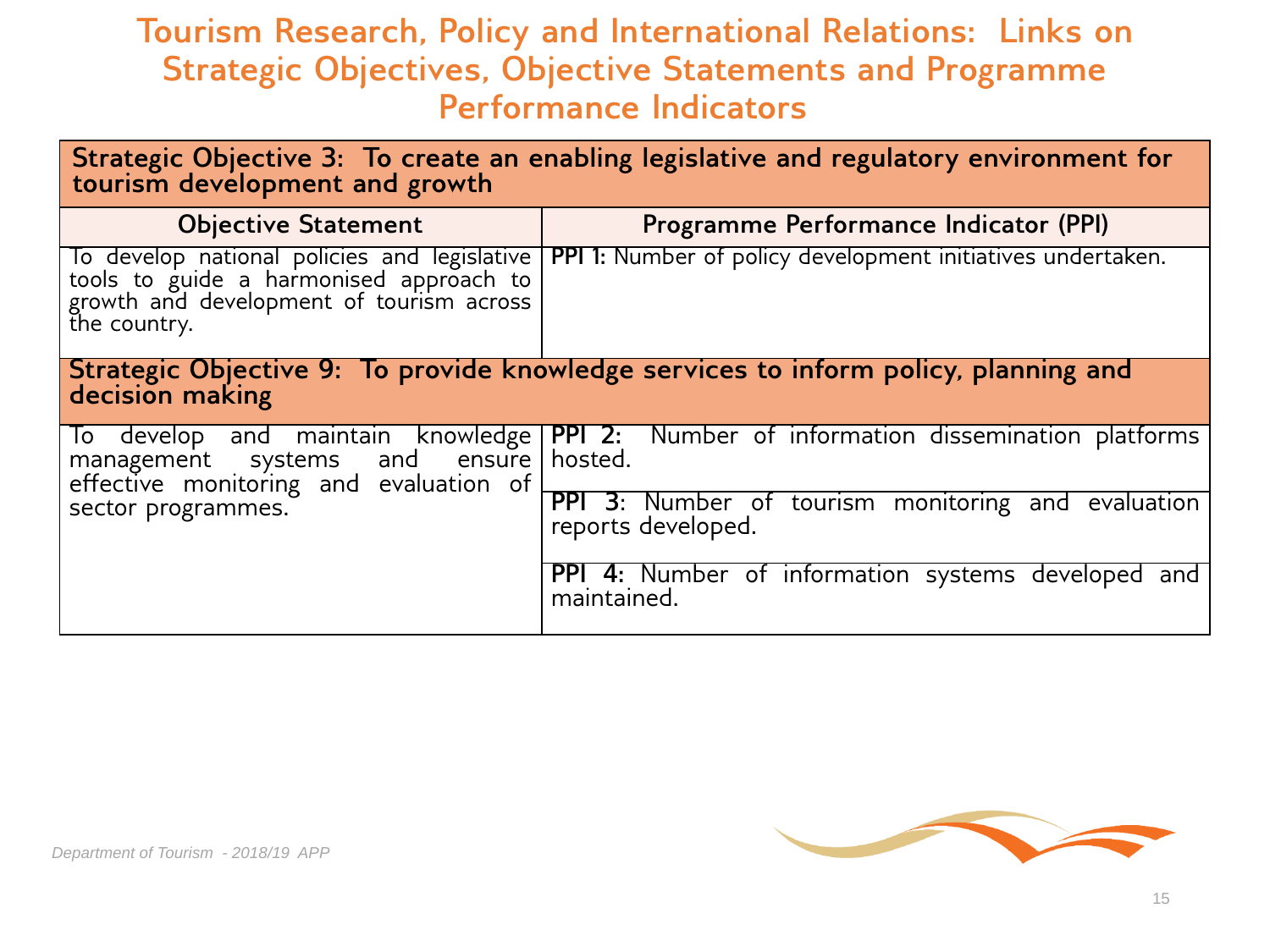

# Tourism Research, Policy and International Relations:  Links on Strategic Objectives, Objective Statements and Programme Performance Indicators
| Strategic Objective 3: To create an enabling legislative and regulatory environment for tourism development and growth |  |
| --- | --- |
| Objective Statement | Programme Performance Indicator (PPI) |
| To develop national policies and legislative tools to guide a harmonised approach to growth and development of tourism across the country. | PPI 1: Number of policy development initiatives undertaken. |
| Strategic Objective 9: To provide knowledge services to inform policy, planning and decision making |  |
| To develop and maintain knowledge management systems and ensure effective monitoring and evaluation of sector programmes. | PPI 2: Number of information dissemination platforms hosted. |
|  | PPI 3: Number of tourism monitoring and evaluation reports developed. |
|  | PPI 4: Number of information systems developed and maintained. |
Department of Tourism  - 2018/19  APP
15